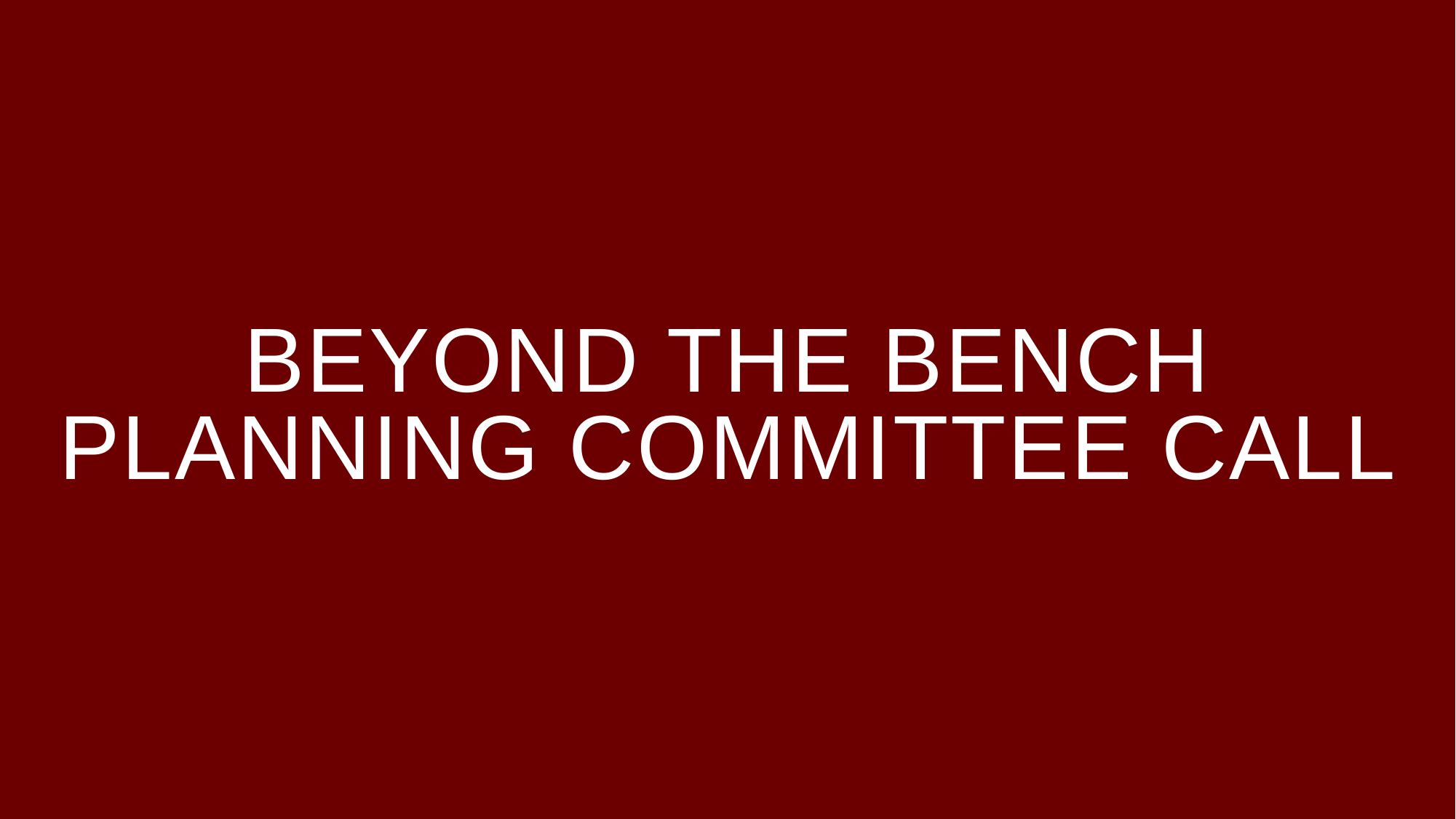

# Beyond the Bench Planning Committee Call